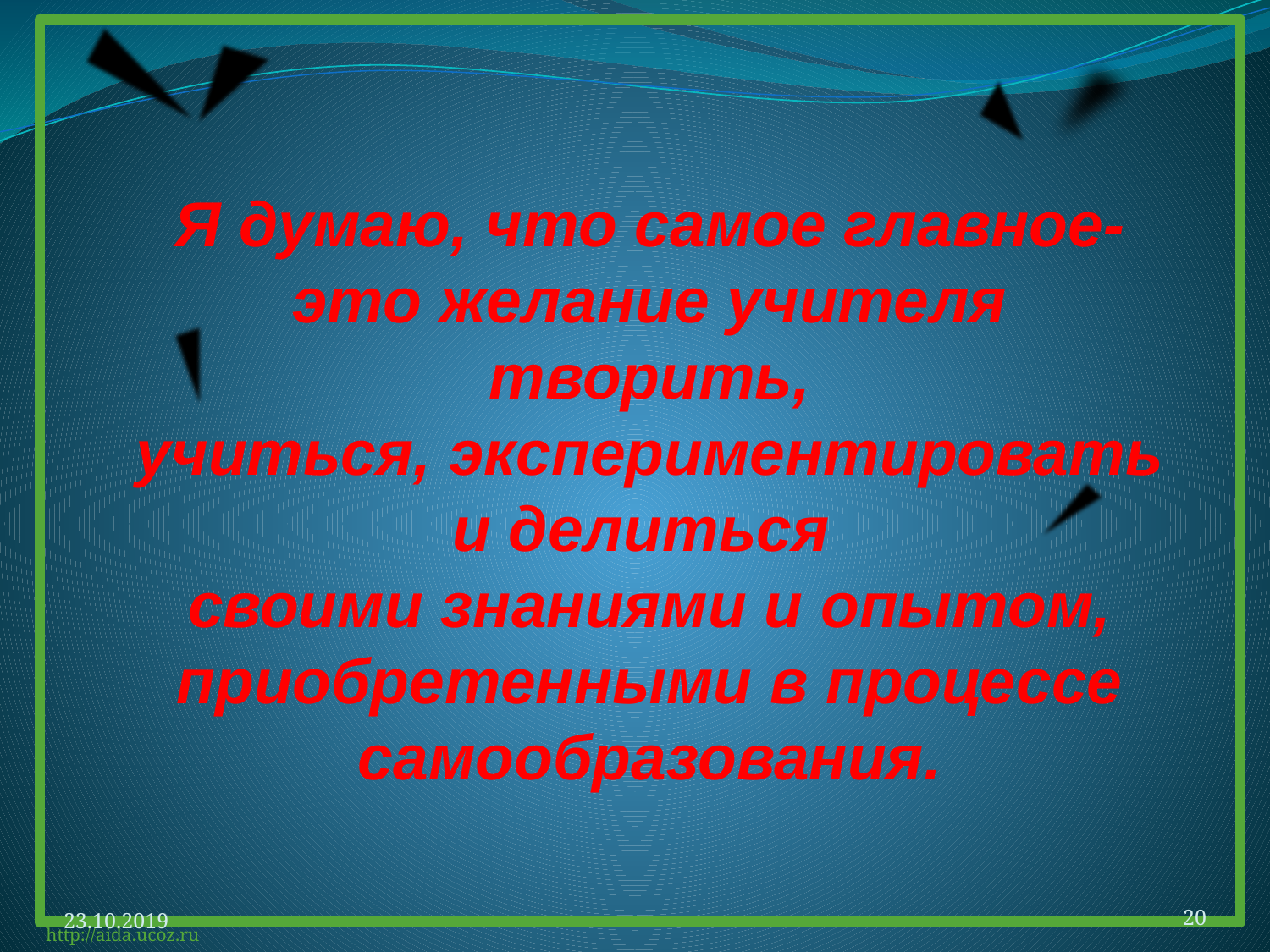

Я думаю, что самое главное-это желание учителя творить,
учиться, экспериментировать и делиться
своими знаниями и опытом, приобретенными в процессе самообразования.

23.10.2019
20
http://aida.ucoz.ru